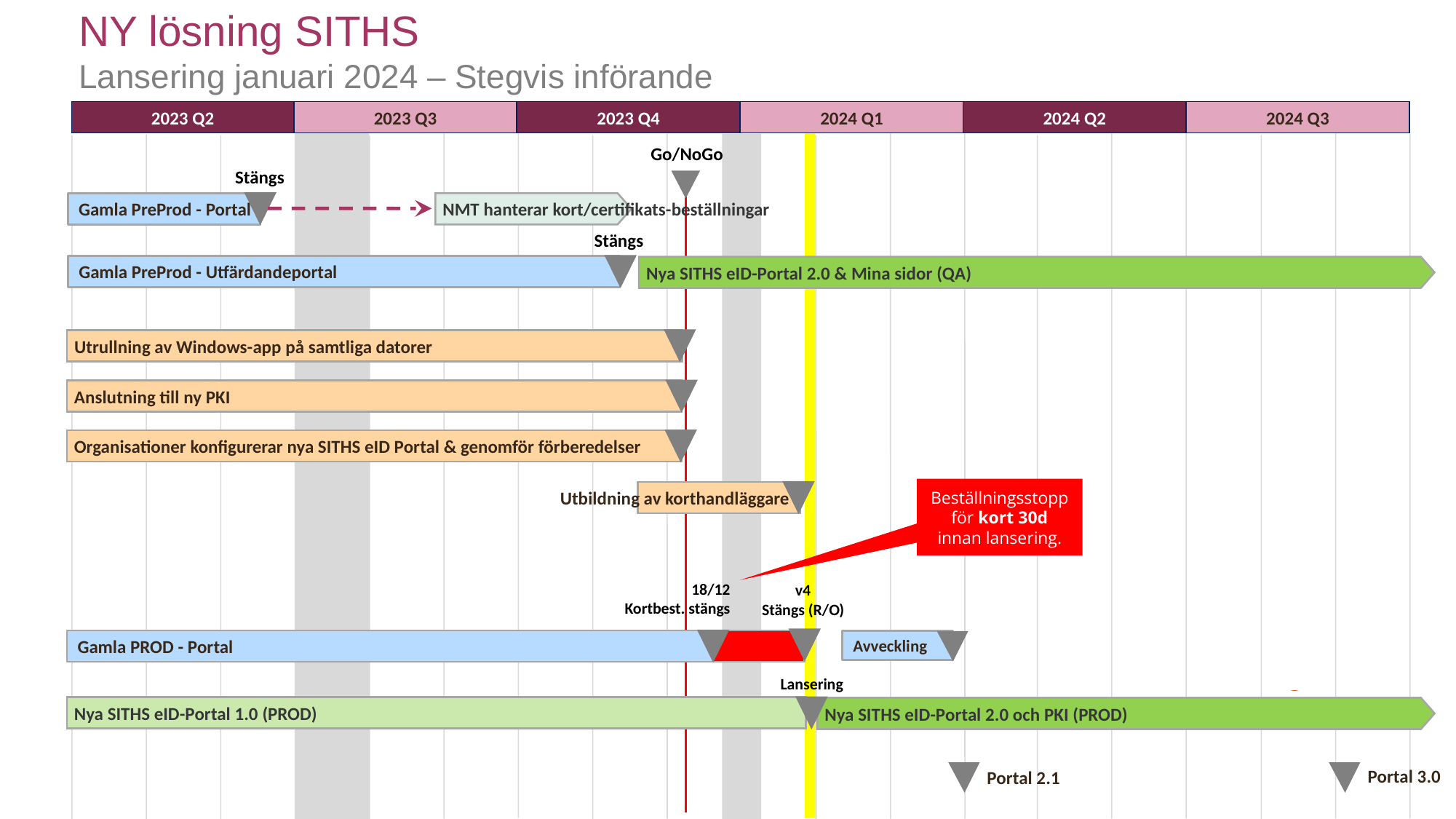

# NY lösning SITHS Lansering januari 2024 – Stegvis införande
2023 Q2
2023 Q3
2023 Q4
2024 Q1
2024 Q2
2024 Q3

Go/NoGo
Stängs

Gamla PreProd - Portal
NMT hanterar kort/certifikats-beställningar
Stängs
Gamla PreProd - Utfärdandeportal

Nya SITHS eID-Portal 2.0 & Mina sidor (QA)
Utrullning av Windows-app på samtliga datorer

Anslutning till ny PKI

Organisationer konfigurerar nya SITHS eID Portal & genomför förberedelser

Beställningsstopp för kort 30d innan lansering.
Utbildning av korthandläggare

18/12
Kortbest. stängs
v4
Stängs (R/O)

Gamla PROD - Portal

Avveckling

Lansering

Nya SITHS eID-Portal 1.0 (PROD)

Nya SITHS eID-Portal 2.0 och PKI (PROD)
Portal 3.0
Portal 2.1